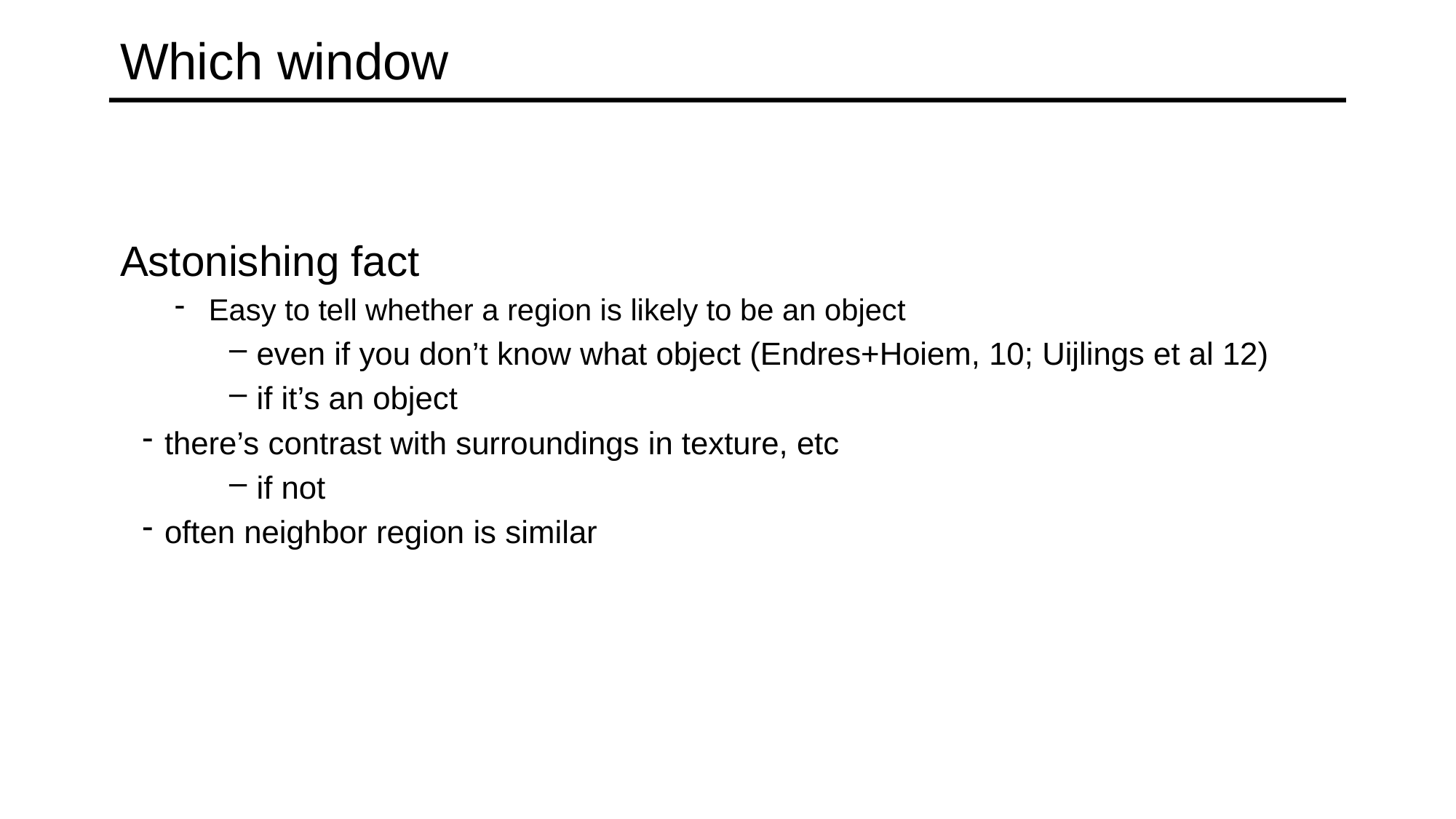

# Which window

Astonishing fact
Easy to tell whether a region is likely to be an object
even if you don’t know what object (Endres+Hoiem, 10; Uijlings et al 12)
if it’s an object
there’s contrast with surroundings in texture, etc
if not
often neighbor region is similar